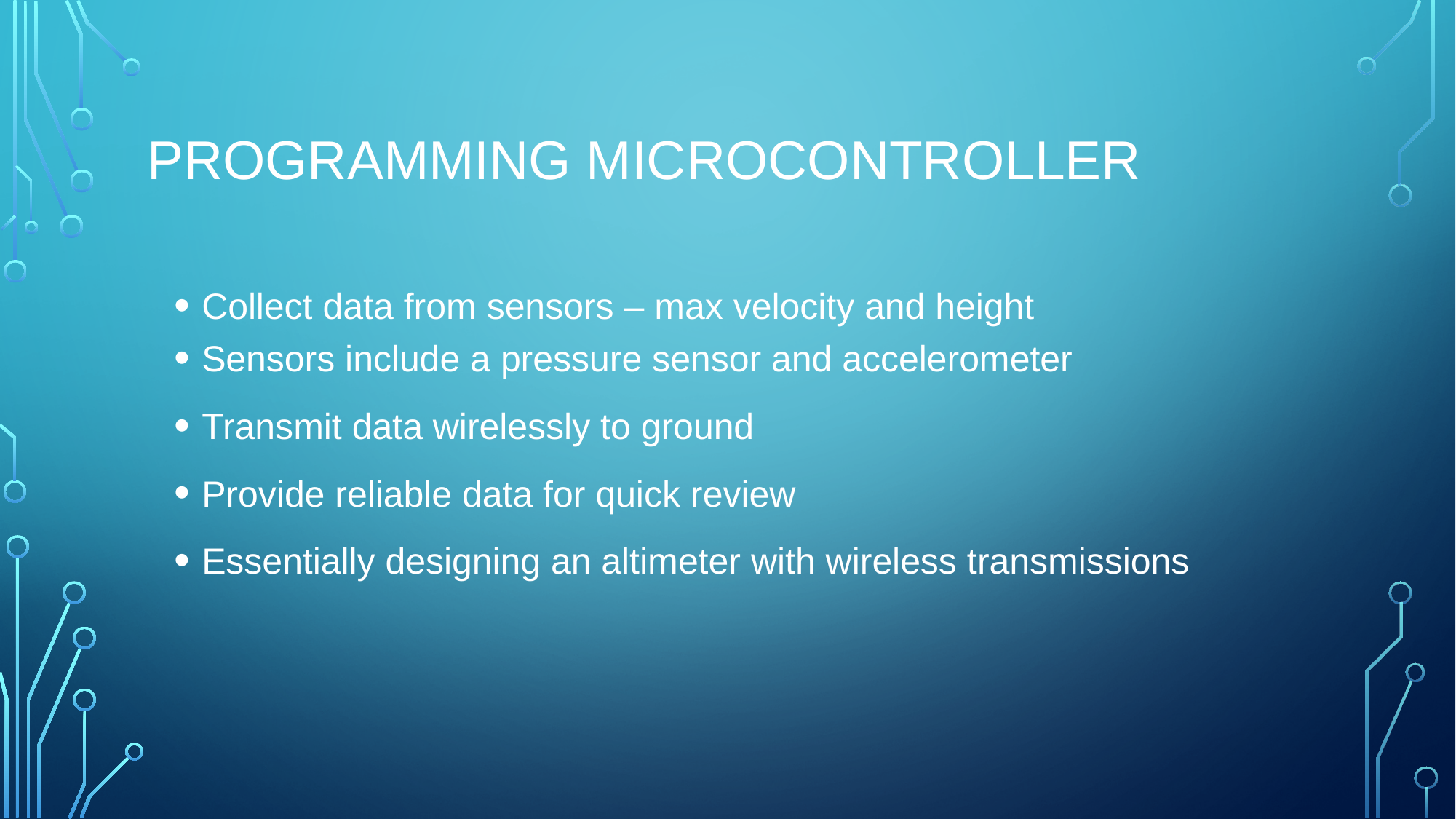

# PROGRAMMING MICROCONTROLLER
Collect data from sensors – max velocity and height
Sensors include a pressure sensor and accelerometer
Transmit data wirelessly to ground
Provide reliable data for quick review
Essentially designing an altimeter with wireless transmissions